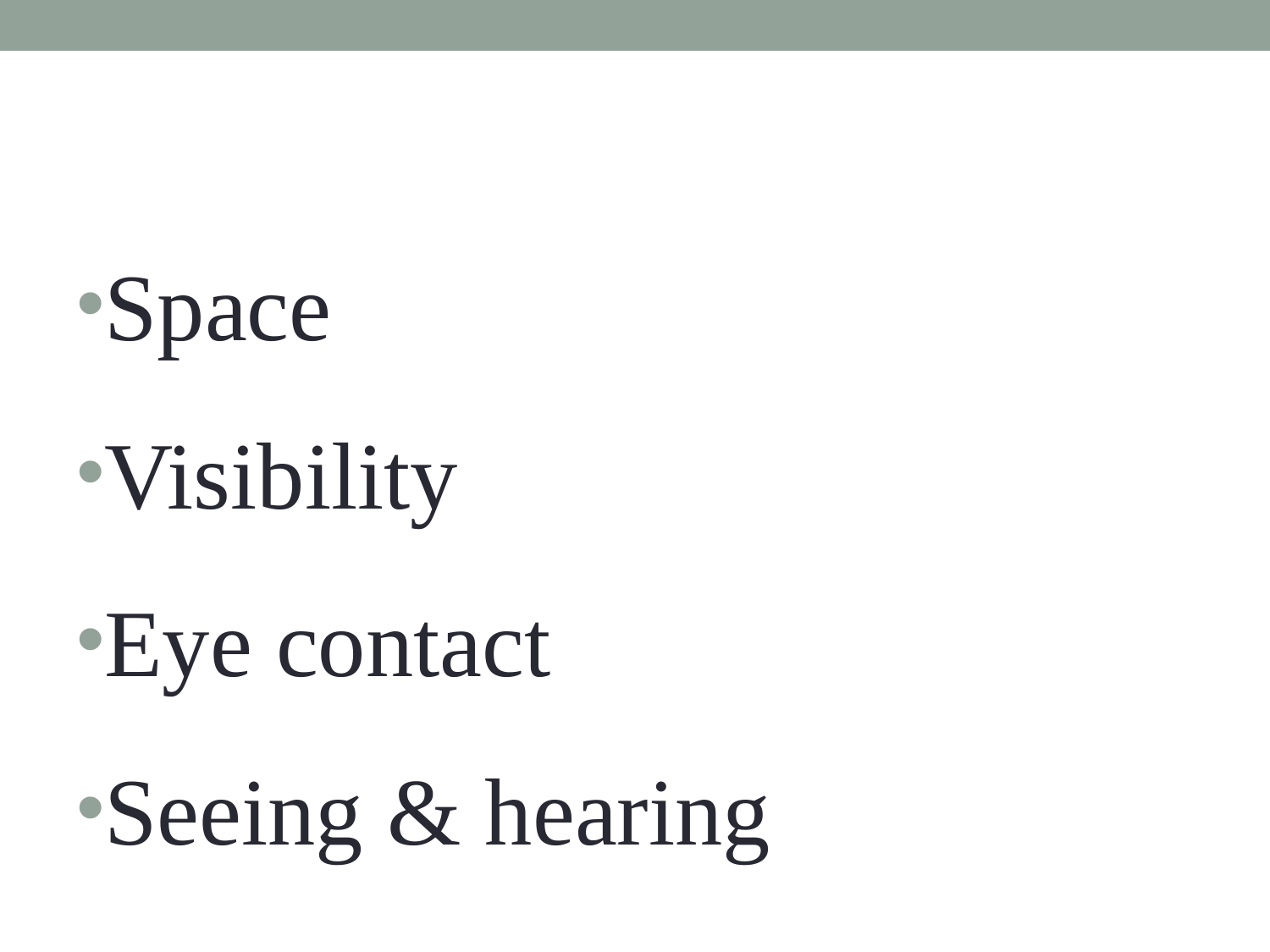

#
Space
Visibility
Eye contact
Seeing & hearing